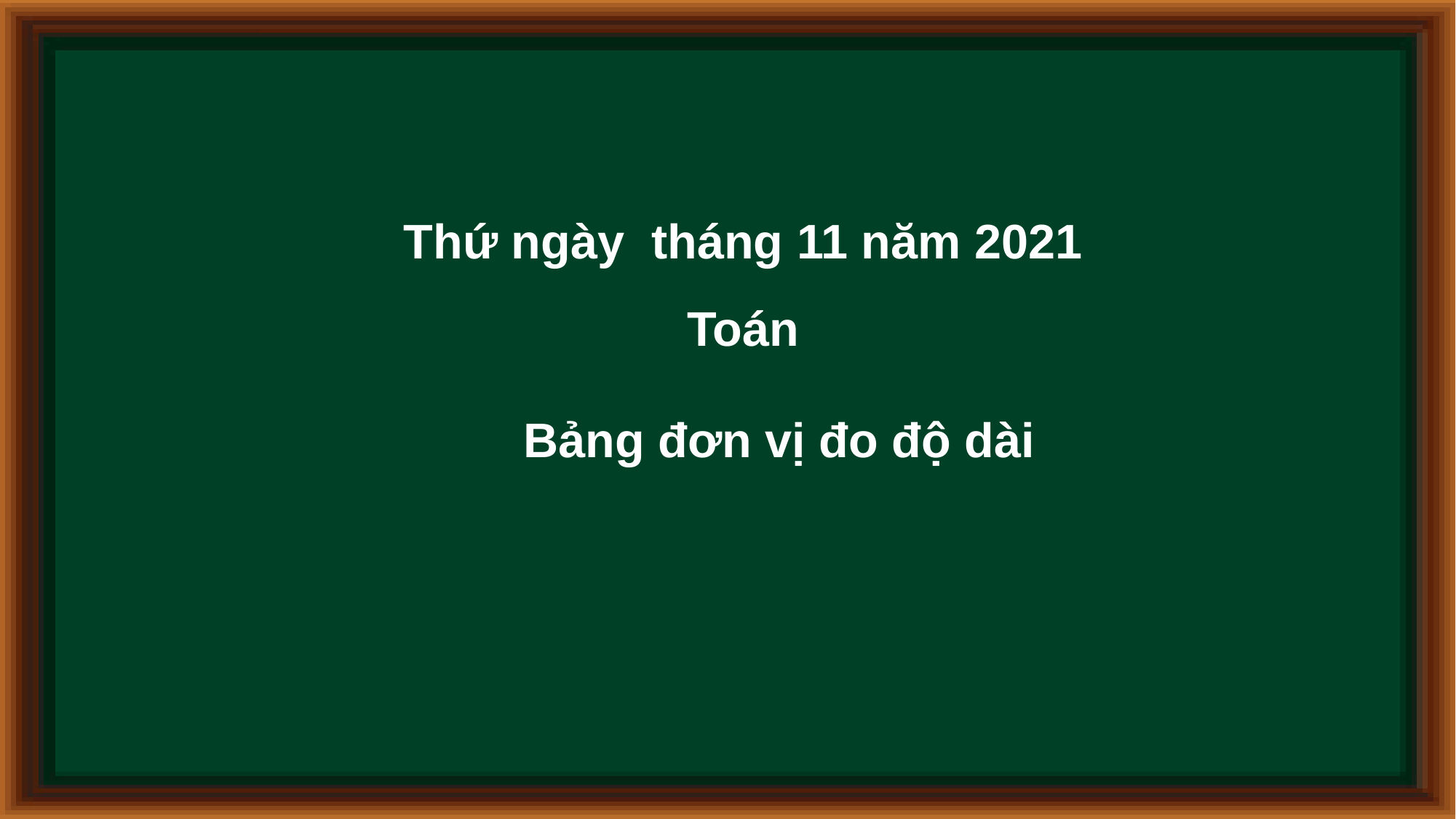

Thứ ngày  tháng 11 năm 2021
Toán
Bảng đơn vị đo độ dài